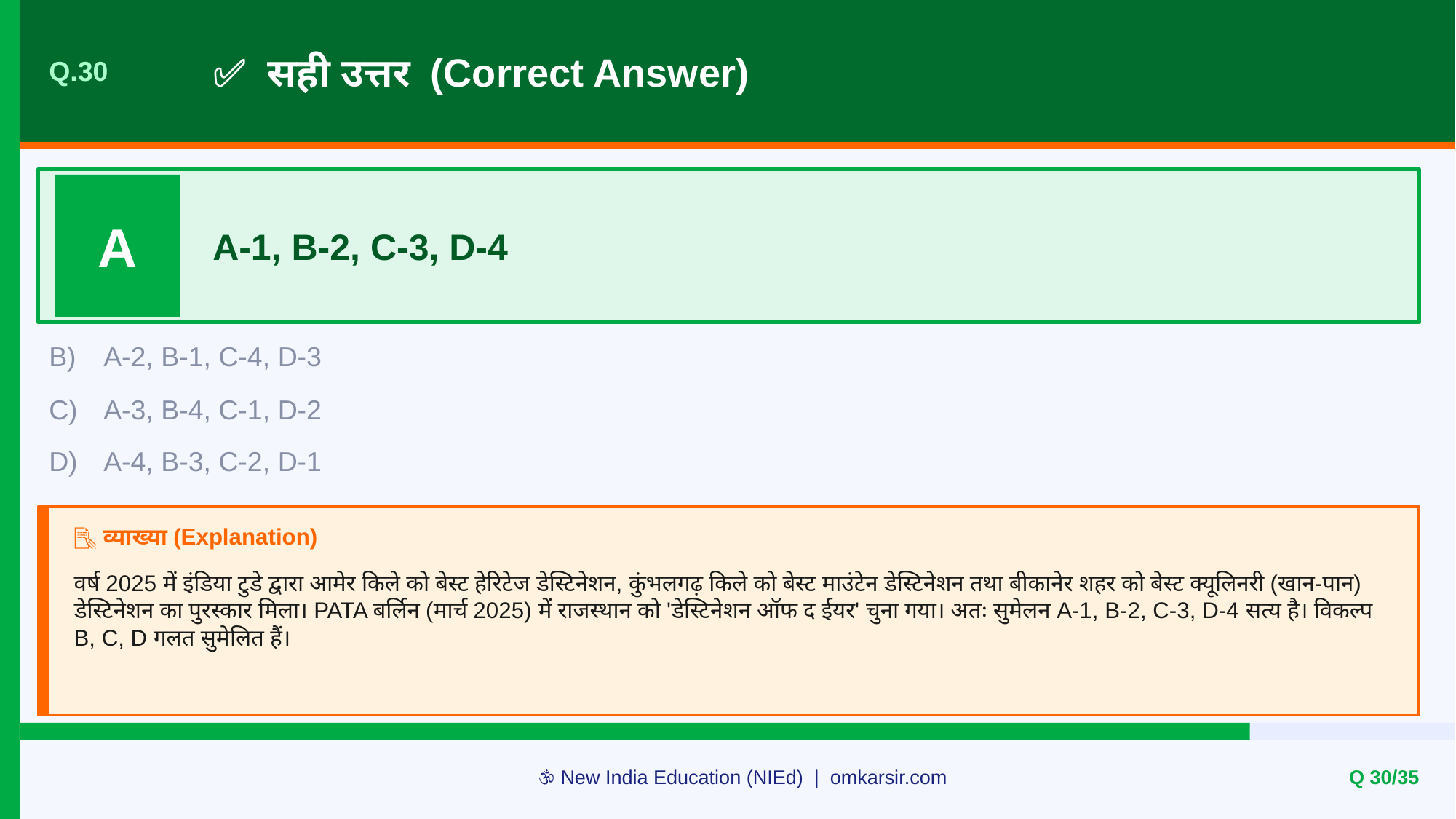

✅  सही उत्तर  (Correct Answer)
Q.30

A
A-1, B-2, C-3, D-4
B)
A-2, B-1, C-4, D-3
C)
A-3, B-4, C-1, D-2
D)
A-4, B-3, C-2, D-1

📝 व्याख्या (Explanation)
वर्ष 2025 में इंडिया टुडे द्वारा आमेर किले को बेस्ट हेरिटेज डेस्टिनेशन, कुंभलगढ़ किले को बेस्ट माउंटेन डेस्टिनेशन तथा बीकानेर शहर को बेस्ट क्यूलिनरी (खान-पान) डेस्टिनेशन का पुरस्कार मिला। PATA बर्लिन (मार्च 2025) में राजस्थान को 'डेस्टिनेशन ऑफ द ईयर' चुना गया। अतः सुमेलन A-1, B-2, C-3, D-4 सत्य है। विकल्प B, C, D गलत सुमेलित हैं।

🕉️ New India Education (NIEd)  |  omkarsir.com
Q 30/35